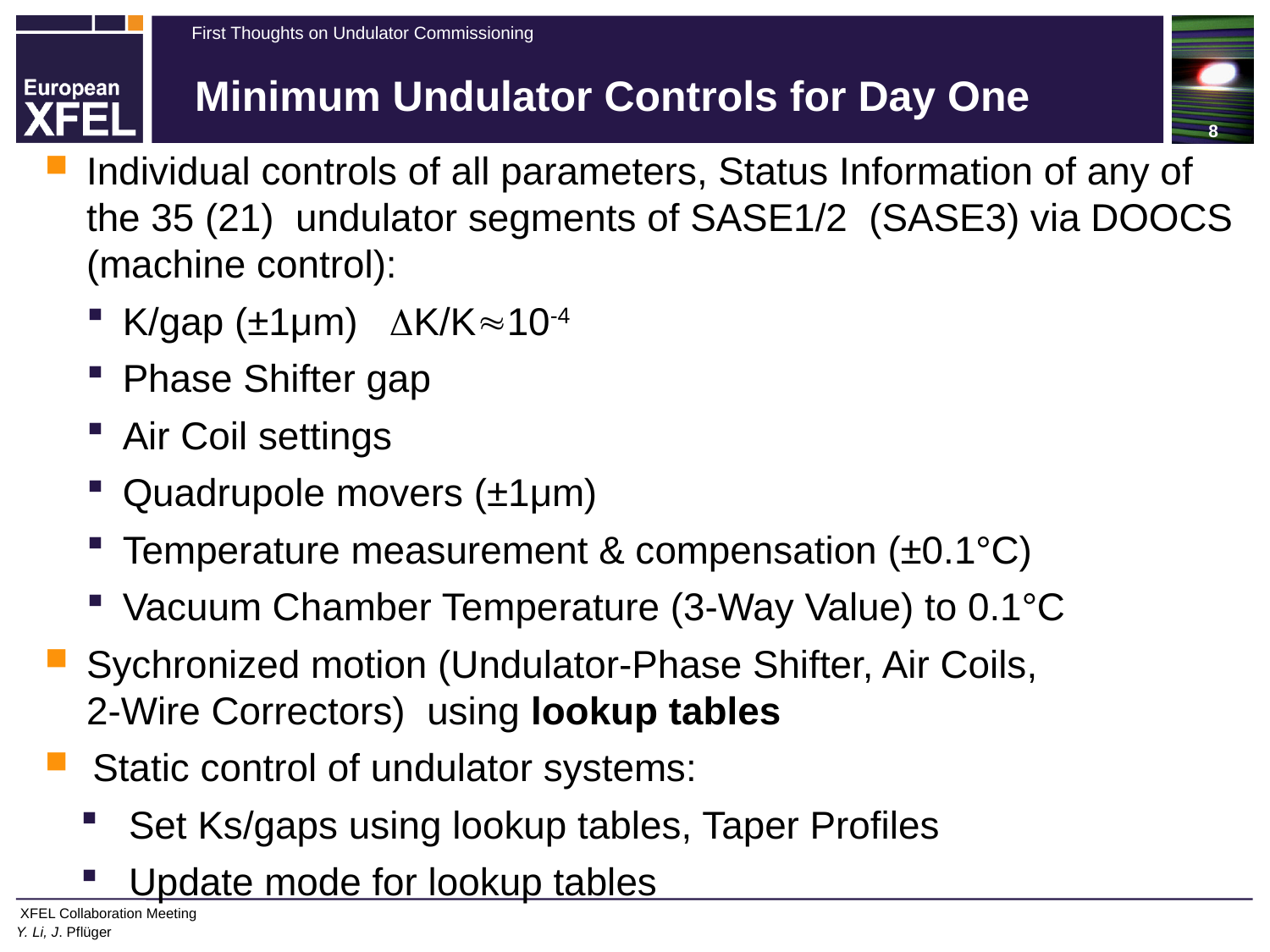

# Minimum Undulator Controls for Day One
Individual controls of all parameters, Status Information of any of the 35 (21)  undulator segments of SASE1/2  (SASE3) via DOOCS (machine control):
K/gap (±1μm)   ΔK/K≈10-4
Phase Shifter gap
Air Coil settings
Quadrupole movers (±1μm)
Temperature measurement & compensation (±0.1°C)
Vacuum Chamber Temperature (3-Way Value) to 0.1°C
Sychronized motion (Undulator-Phase Shifter, Air Coils,
2-Wire Correctors)  using lookup tables
Static control of undulator systems:
Set Ks/gaps using lookup tables, Taper Profiles
Update mode for lookup tables